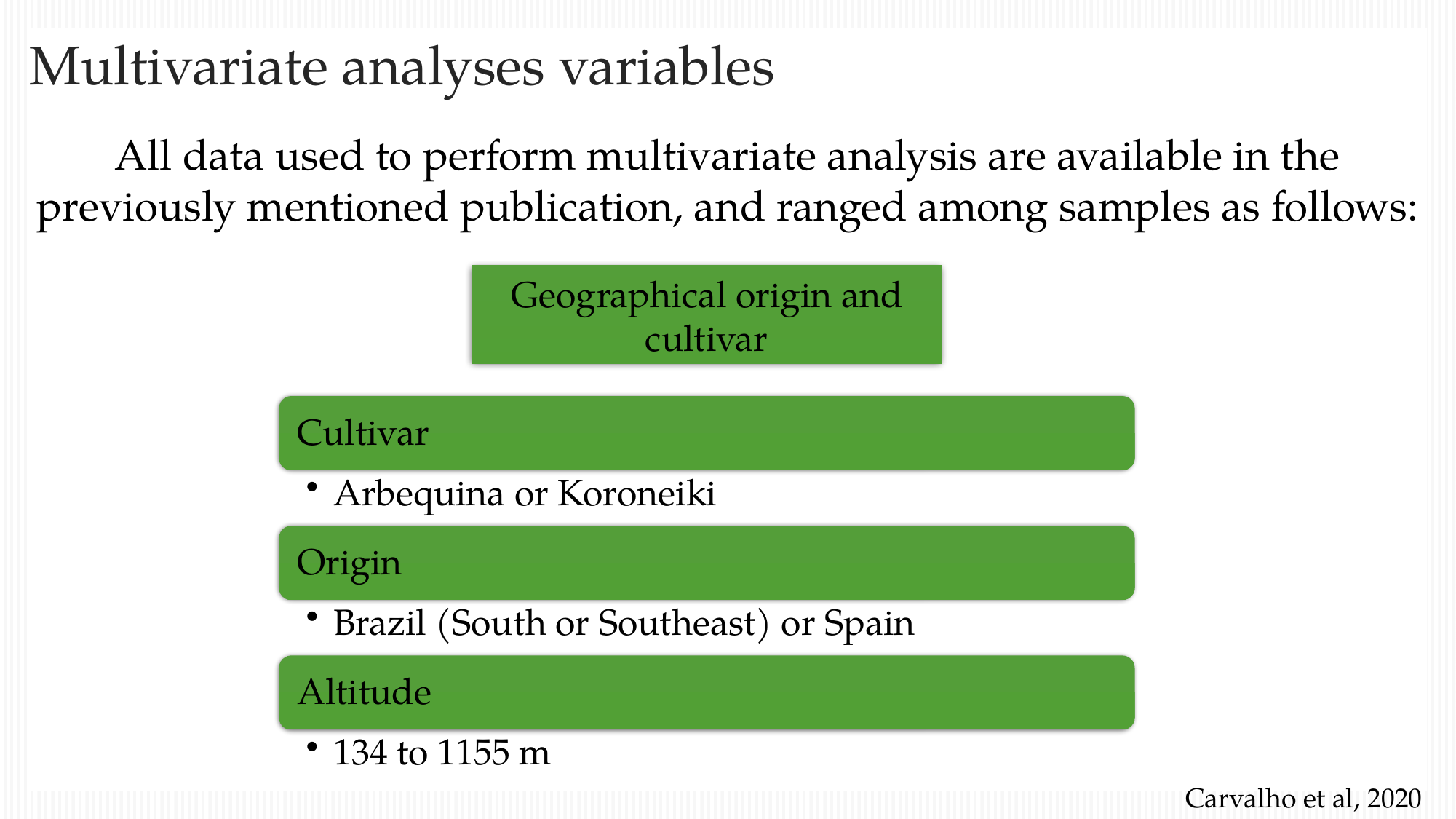

Multivariate analyses variables
All data used to perform multivariate analysis are available in the previously mentioned publication, and ranged among samples as follows:
Geographical origin and cultivar
Cultivar
Arbequina or Koroneiki
Origin
Brazil (South or Southeast) or Spain
Altitude
134 to 1155 m
Carvalho et al, 2020